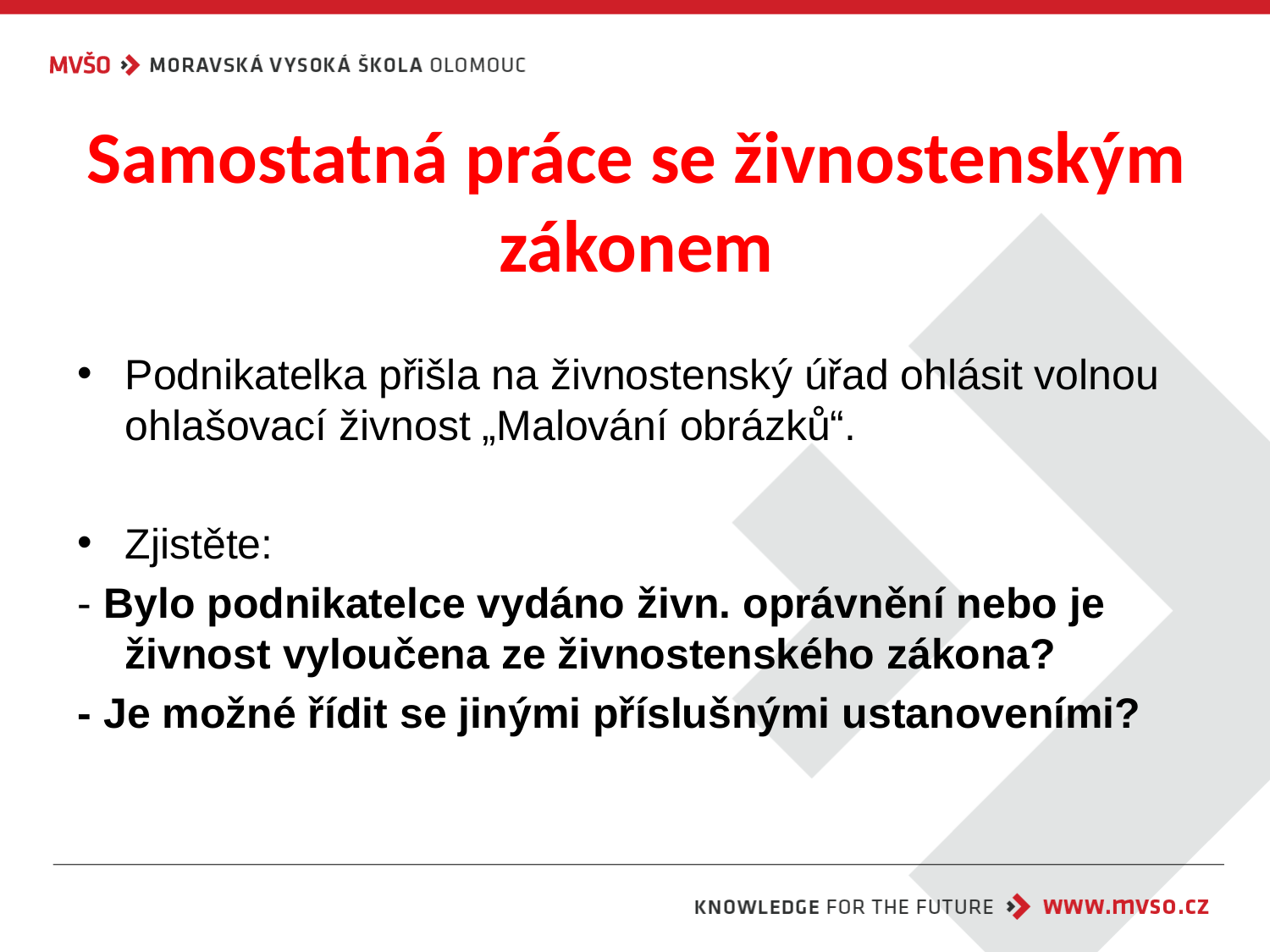

# Samostatná práce se živnostenským zákonem
Podnikatelka přišla na živnostenský úřad ohlásit volnou ohlašovací živnost „Malování obrázků“.

Zjistěte:
- Bylo podnikatelce vydáno živn. oprávnění nebo je živnost vyloučena ze živnostenského zákona?
- Je možné řídit se jinými příslušnými ustanoveními?